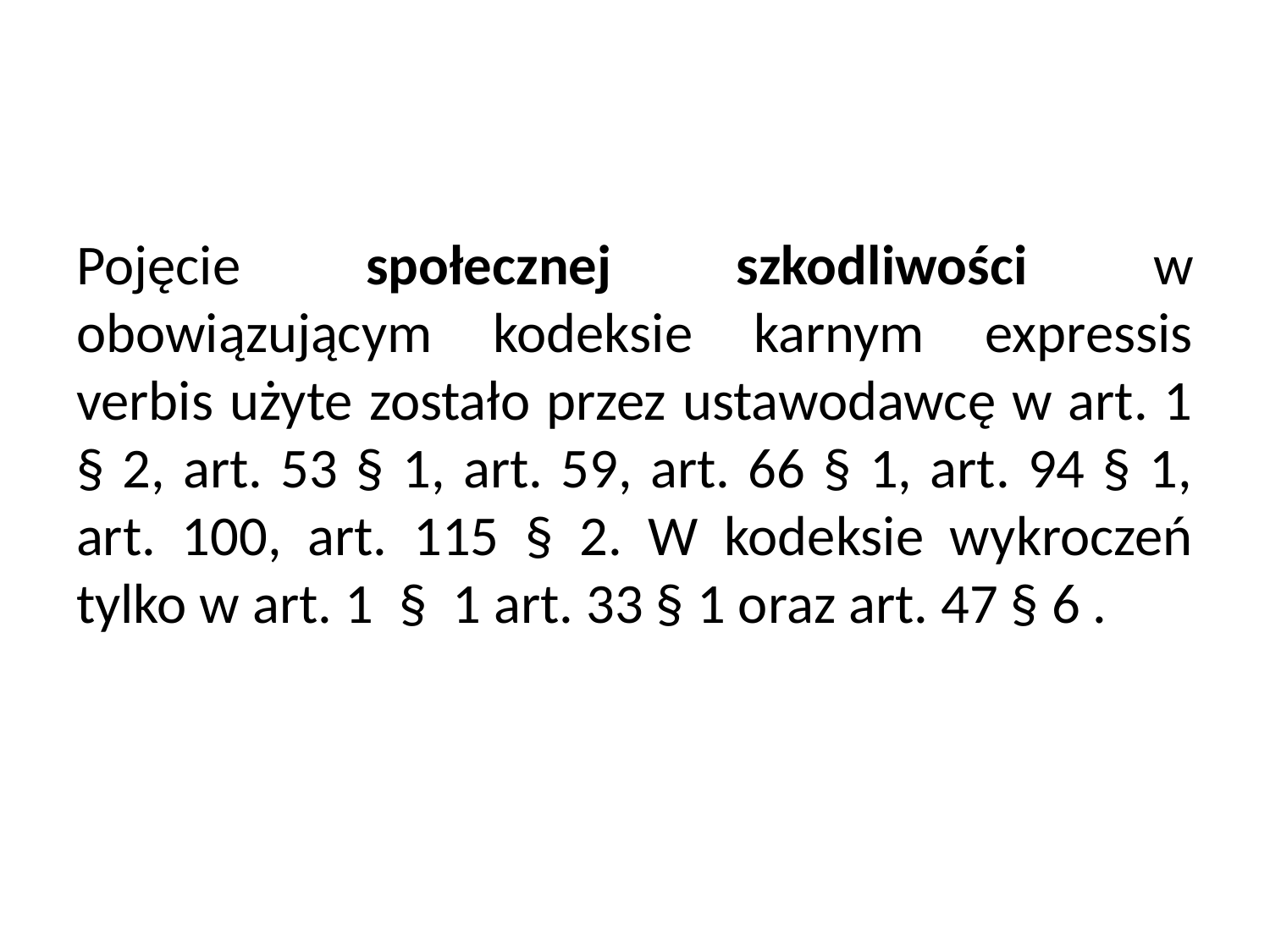

Pojęcie społecznej szkodliwości w obowiązującym kodeksie karnym expressis verbis użyte zostało przez ustawodawcę w art. 1 § 2, art. 53 § 1, art. 59, art. 66 § 1, art. 94 § 1, art. 100, art. 115 § 2. W kodeksie wykroczeń tylko w art. 1  §  1 art. 33 § 1 oraz art. 47 § 6 .